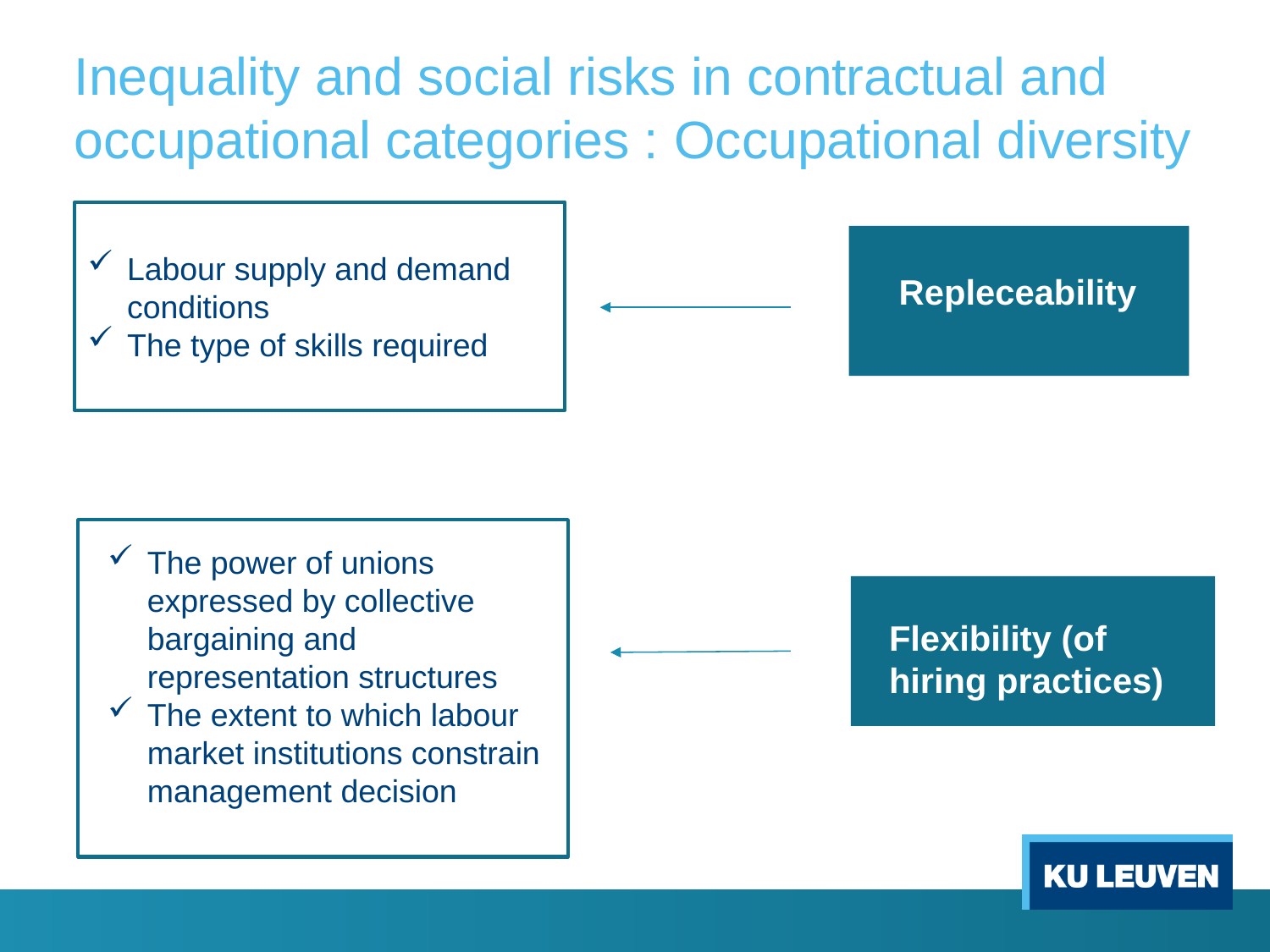

# Inequality and social risks in contractual and occupational categories : Occupational diversity

Labour supply and demand conditions
The type of skills required
Repleceability

The power of unions expressed by collective bargaining and  representation structures
The extent to which labour market institutions constrain management decision

Flexibility (of hiring practices)